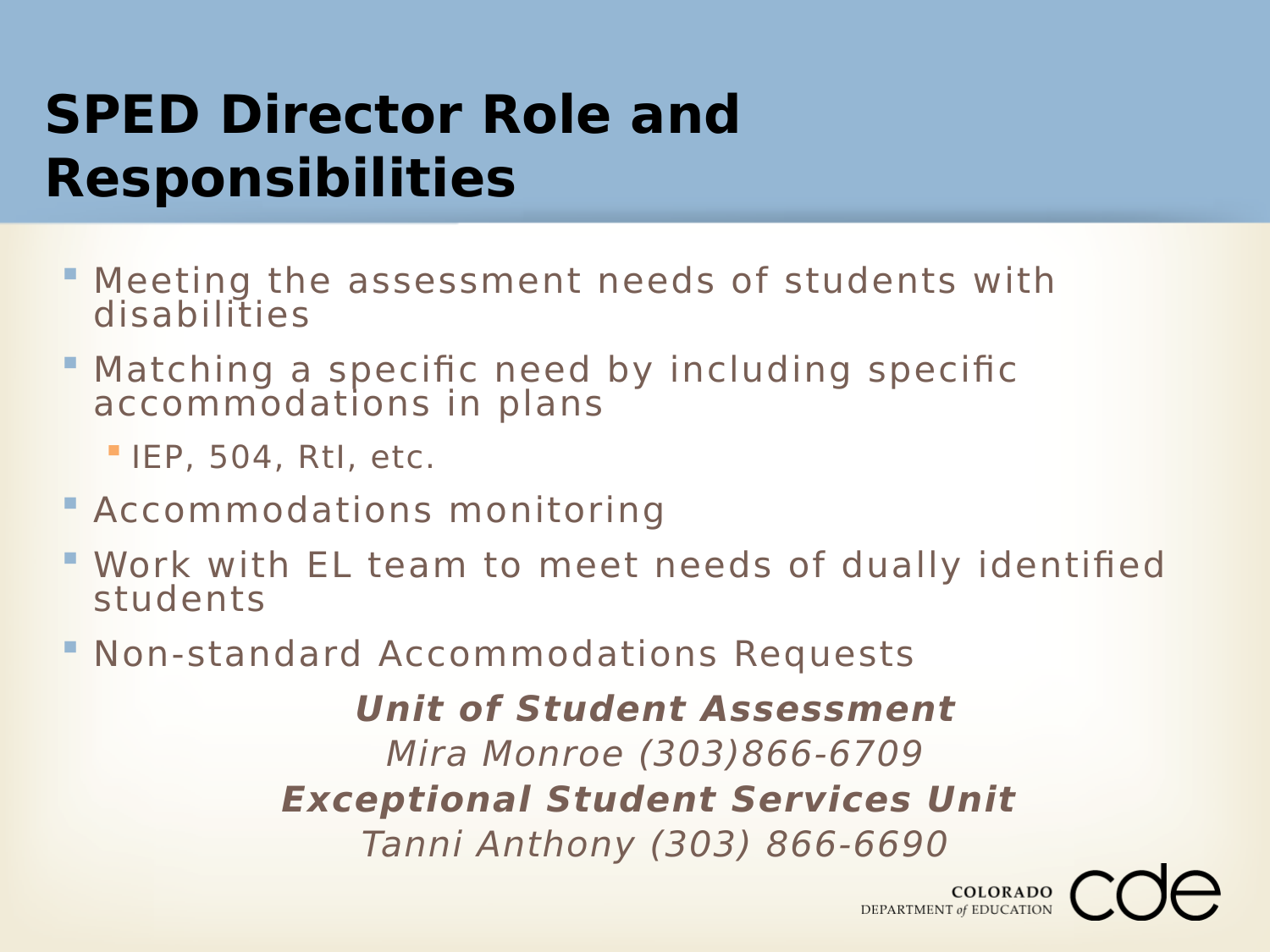

SPED Director Role and Responsibilities

Meeting the assessment needs of students with disabilities
Matching a specific need by including specific accommodations in plans
IEP, 504, RtI, etc.
Accommodations monitoring
Work with EL team to meet needs of dually identified students
Non-standard Accommodations Requests
Unit of Student Assessment
Mira Monroe (303)866-6709
Exceptional Student Services Unit
Tanni Anthony (303) 866-6690